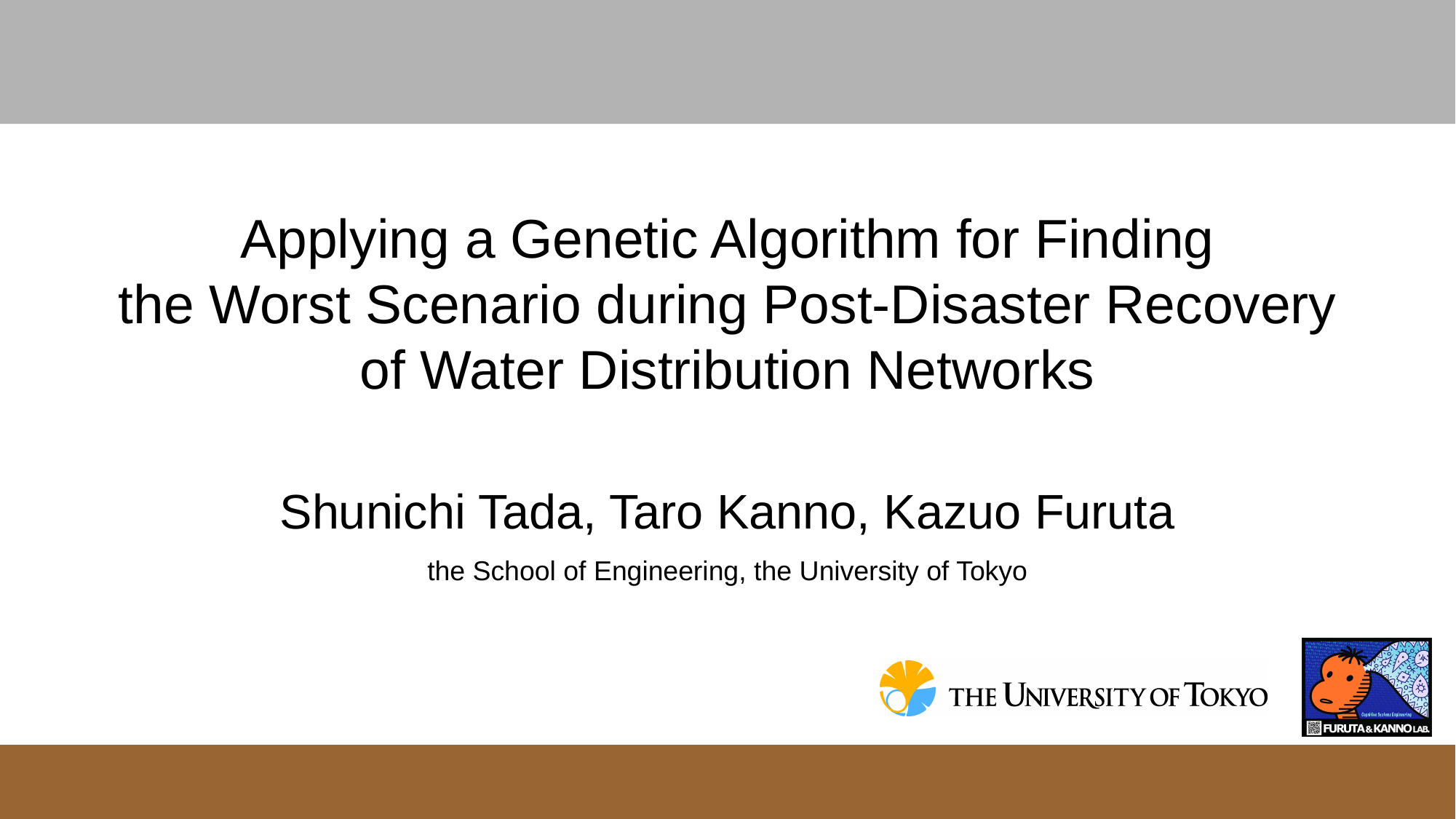

# Applying a Genetic Algorithm for Finding the Worst Scenario during Post-Disaster Recovery of Water Distribution Networks
Shunichi Tada, Taro Kanno, Kazuo Furuta
the School of Engineering, the University of Tokyo